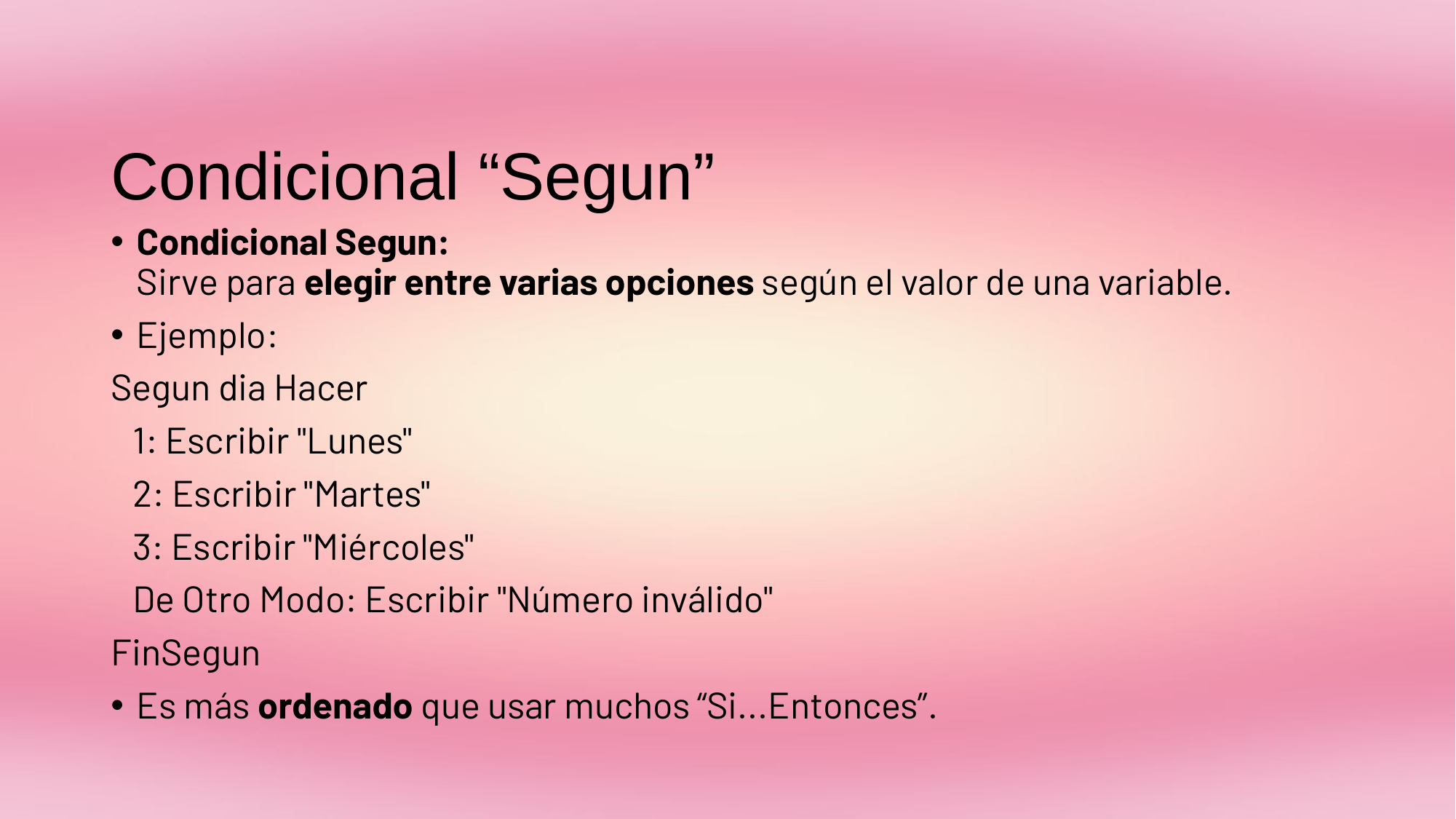

# Condicional “Segun”
Condicional Segun:
Sirve para elegir entre varias opciones según el valor de una variable.
Ejemplo:
Segun dia Hacer
   1: Escribir "Lunes"
   2: Escribir "Martes"
   3: Escribir "Miércoles"
   De Otro Modo: Escribir "Número inválido"
FinSegun
Es más ordenado que usar muchos “Si...Entonces”.